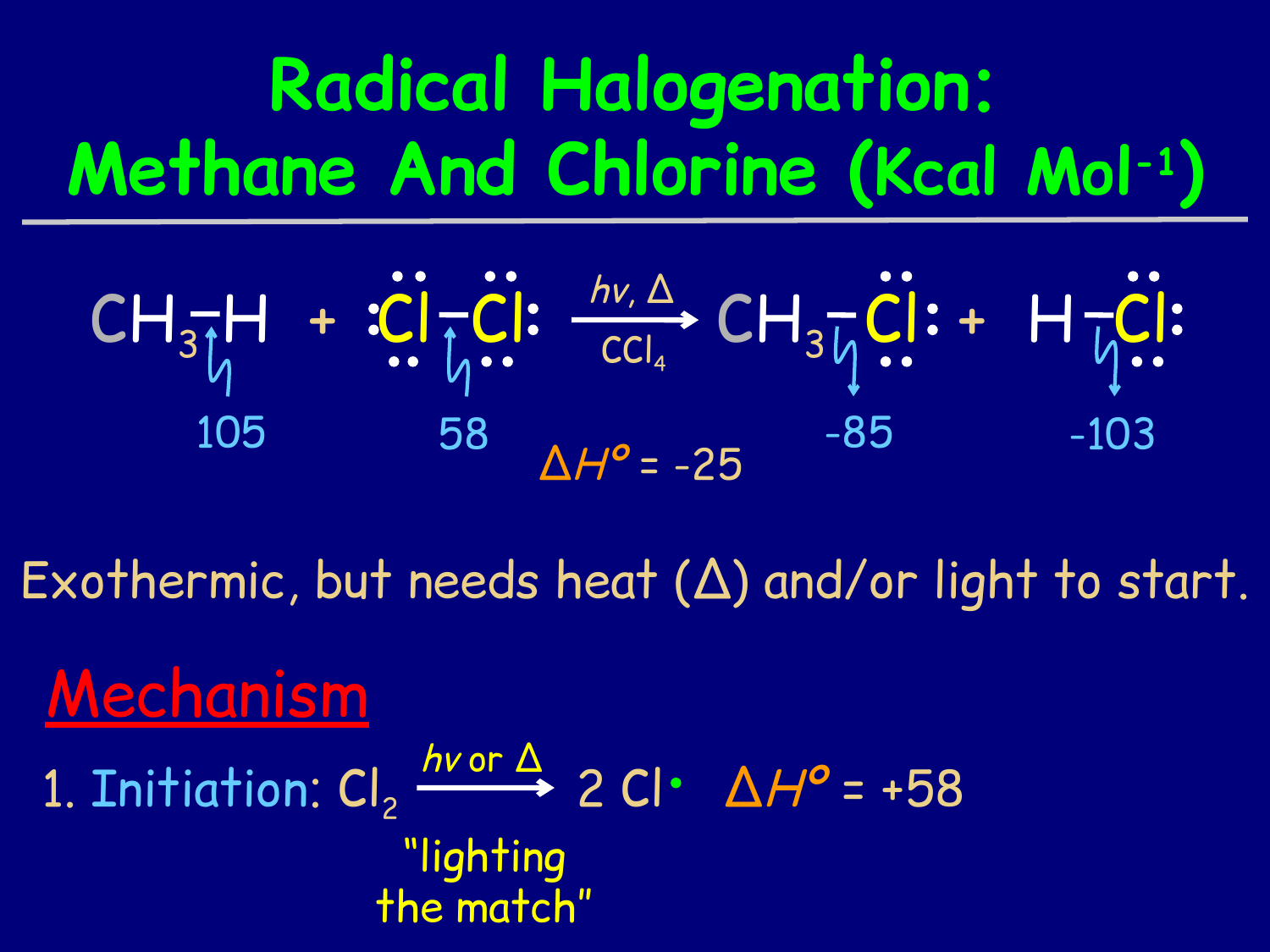

# Radical Halogenation: Methane And Chlorine (Kcal Mol-1)
hv, ∆
   CCl4

CH3  H  +  Cl  Cl          CH3  Cl  +  H  Cl

105
-85
58
-103
∆Hº = -25
Exothermic, but needs heat (∆) and/or light to start.
Mechanism
hv or ∆
1. Initiation: Cl2            2 Cl    ∆Hº = +58

“lighting the match”